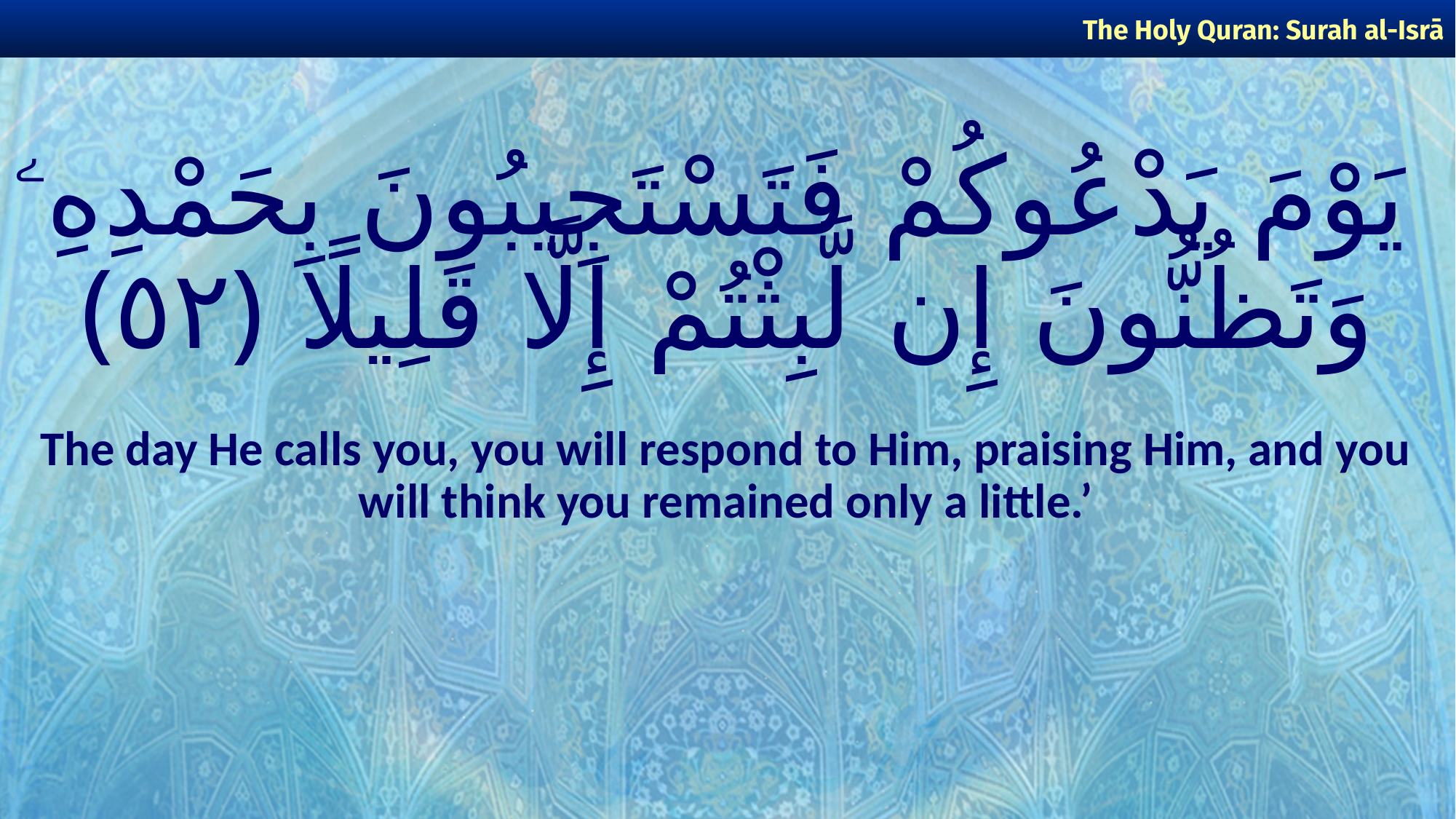

The Holy Quran: Surah al-Isrā
# يَوْمَ يَدْعُوكُمْ فَتَسْتَجِيبُونَ بِحَمْدِهِۦ وَتَظُنُّونَ إِن لَّبِثْتُمْ إِلَّا قَلِيلًا ﴿٥٢﴾
The day He calls you, you will respond to Him, praising Him, and you will think you remained only a little.’